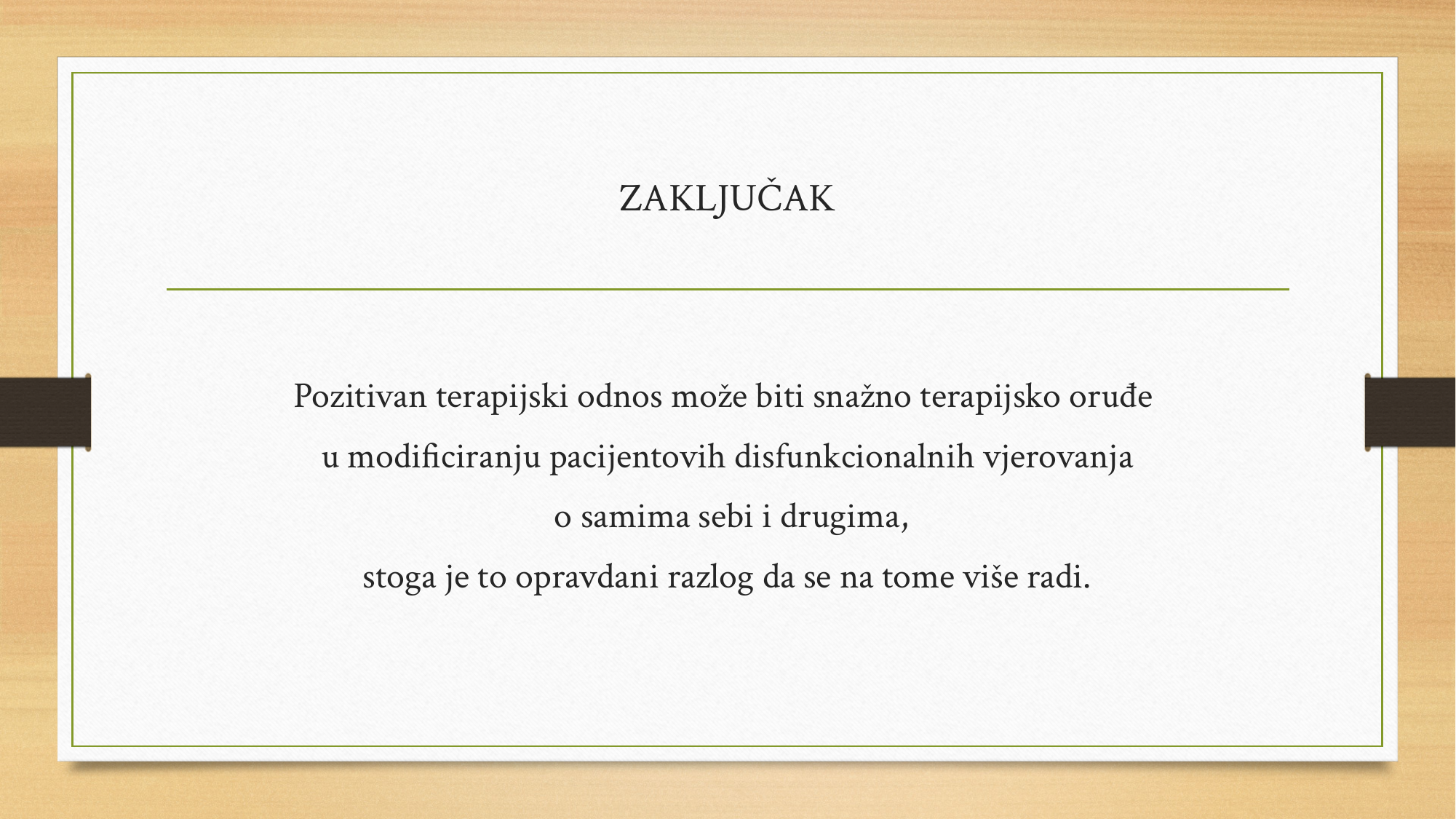

# ZAKLJUČAK

Pozitivan terapijski odnos može biti snažno terapijsko oruđe
u modificiranju pacijentovih disfunkcionalnih vjerovanja
 o samima sebi i drugima,
stoga je to opravdani razlog da se na tome više radi.